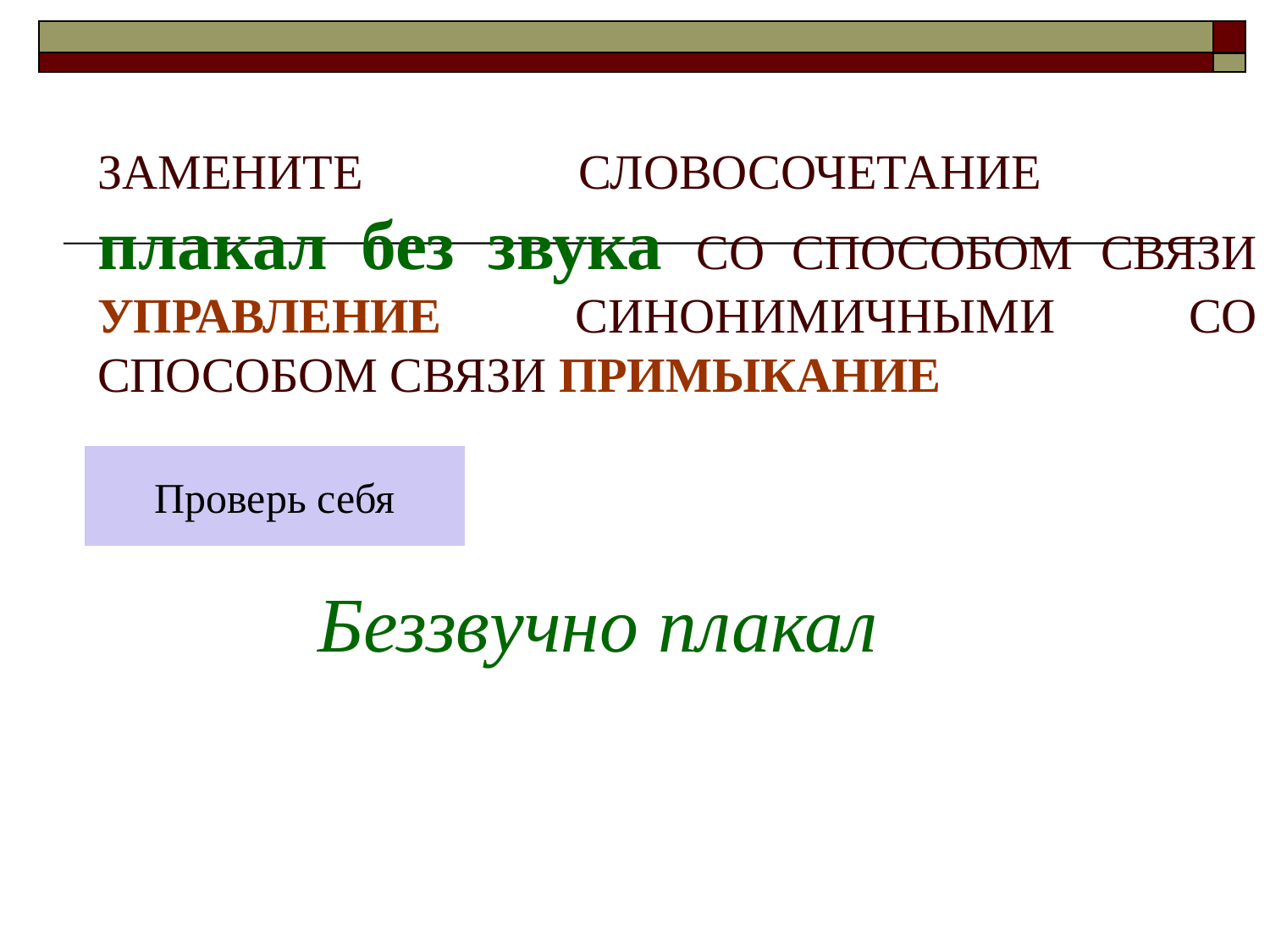

# ЗАМЕНИТЕ СЛОВОСОЧЕТАНИЕ плакал без звука СО СПОСОБОМ СВЯЗИ УПРАВЛЕНИЕ СИНОНИМИЧНЫМИ СО СПОСОБОМ СВЯЗИ ПРИМЫКАНИЕ
Проверь себя
Беззвучно плакал